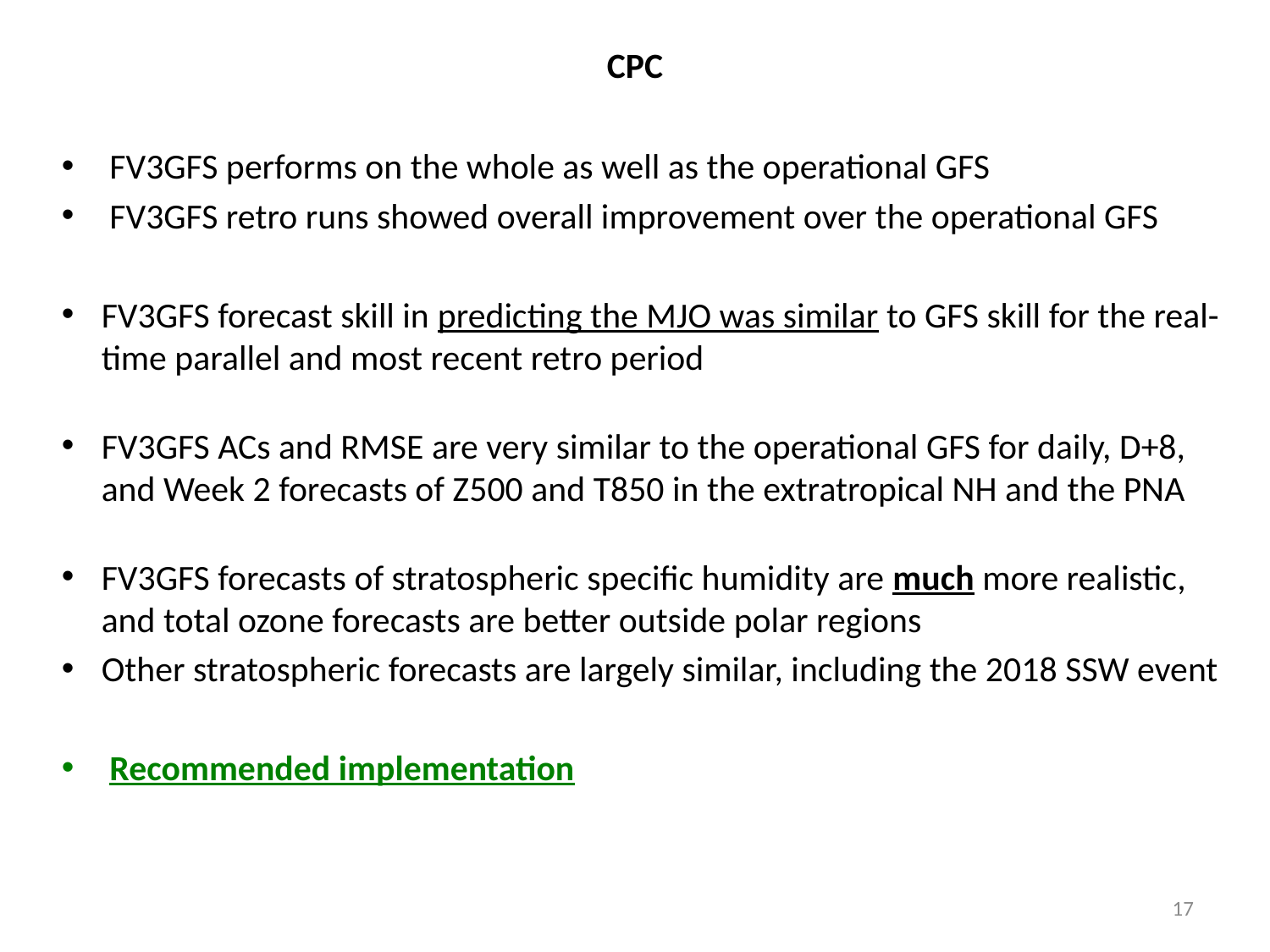

# CPC
FV3GFS performs on the whole as well as the operational GFS
FV3GFS retro runs showed overall improvement over the operational GFS

FV3GFS forecast skill in predicting the MJO was similar to GFS skill for the real-time parallel and most recent retro period

FV3GFS ACs and RMSE are very similar to the operational GFS for daily, D+8, and Week 2 forecasts of Z500 and T850 in the extratropical NH and the PNA

FV3GFS forecasts of stratospheric specific humidity are much more realistic, and total ozone forecasts are better outside polar regions
Other stratospheric forecasts are largely similar, including the 2018 SSW event

Recommended implementation

17